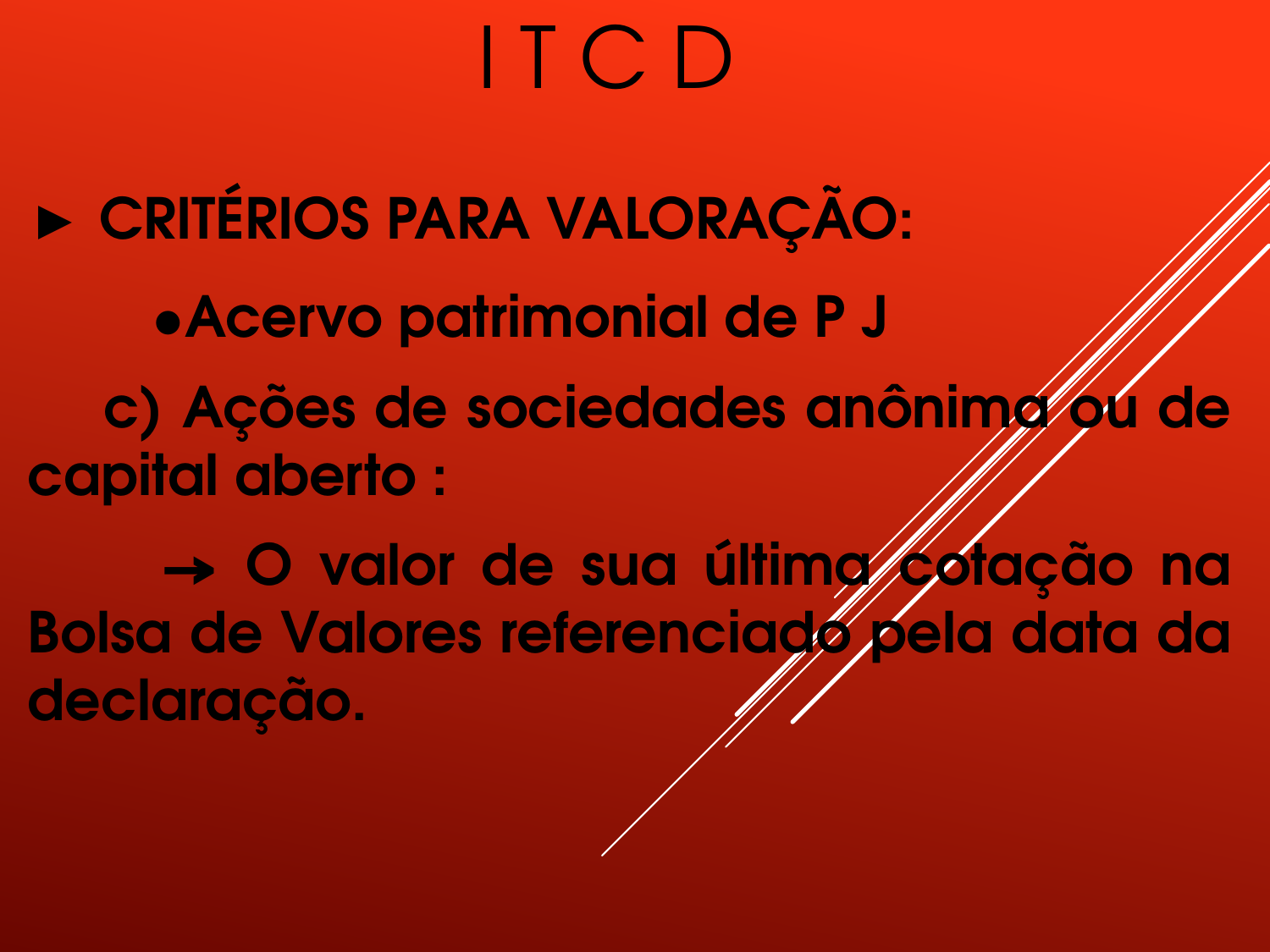

# I T C D
► CRITÉRIOS PARA VALORAÇÃO:
       •Acervo patrimonial de P J
    c) Ações de sociedades anônima ou de capital aberto :
     → O valor de sua última cotação na Bolsa de Valores referenciado pela data da declaração.